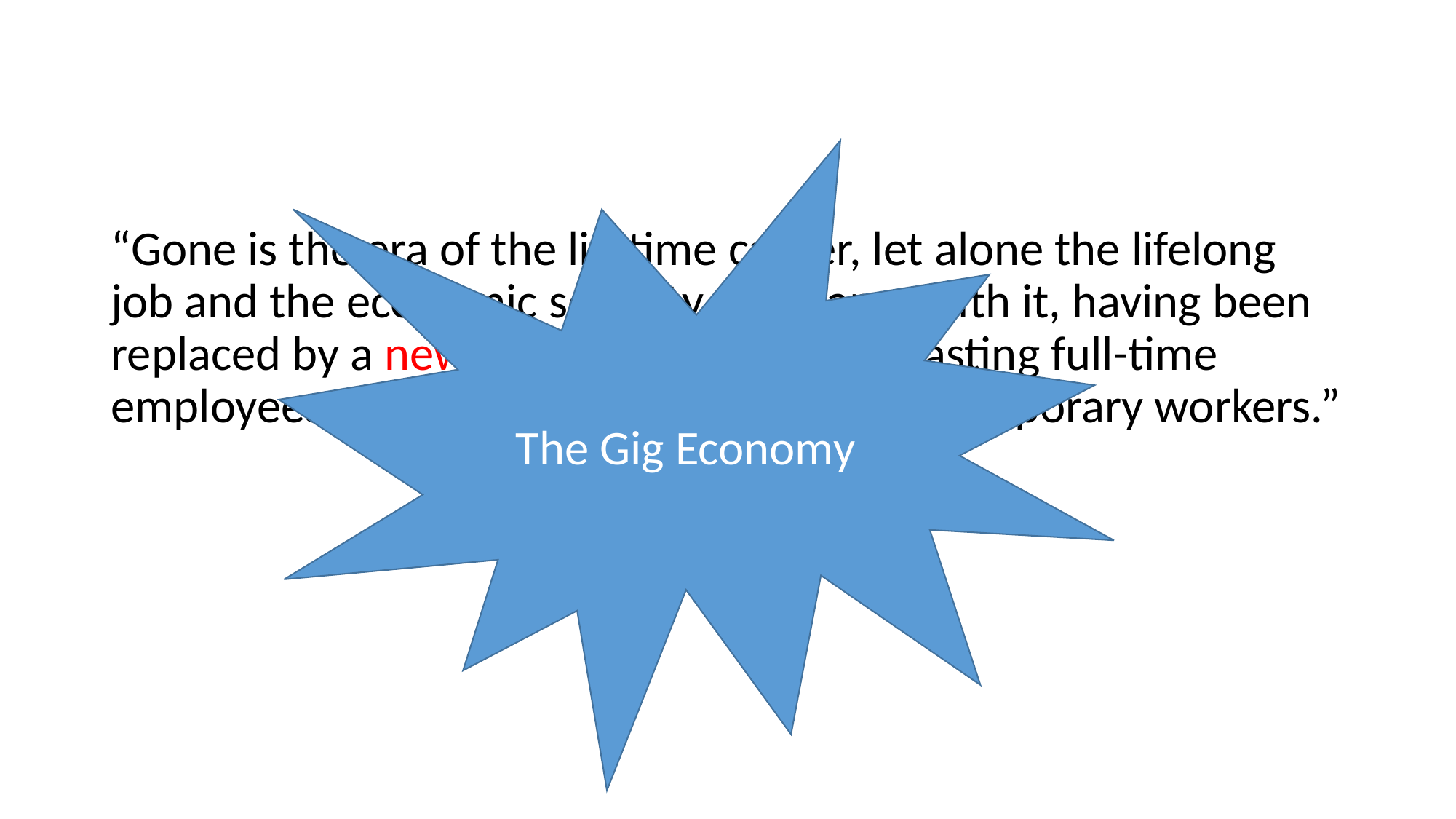

#
The Gig Economy
“Gone is the era of the lifetime career, let alone the lifelong job and the economic security that came with it, having been replaced by a new economy intent on recasting full-time employees into contractors, vendors, and temporary workers.”